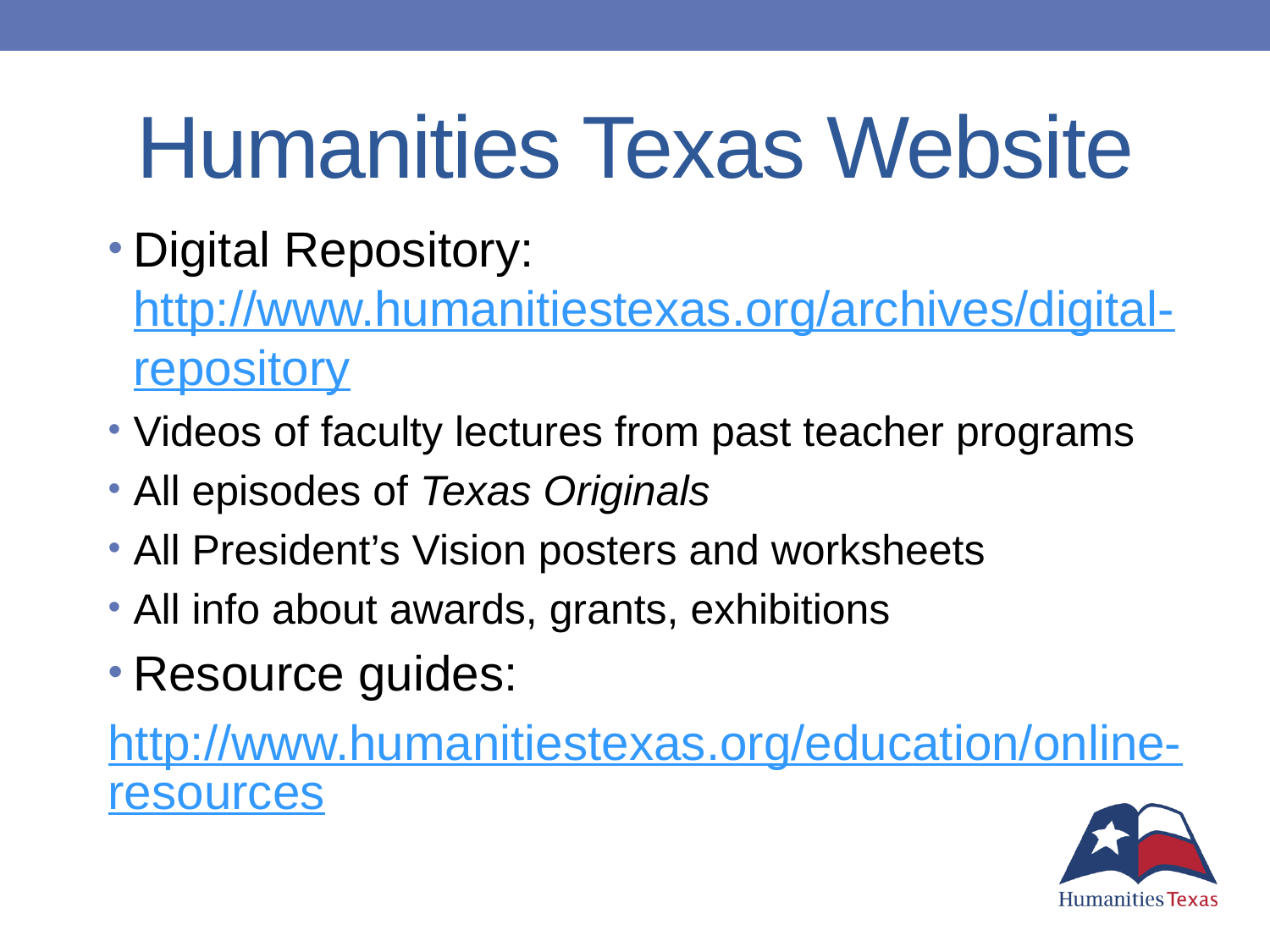

# Humanities Texas Website
Digital Repository: http://www.humanitiestexas.org/archives/digital-repository
Videos of faculty lectures from past teacher programs
All episodes of Texas Originals
All President’s Vision posters and worksheets
All info about awards, grants, exhibitions
Resource guides:
http://www.humanitiestexas.org/education/online-resources